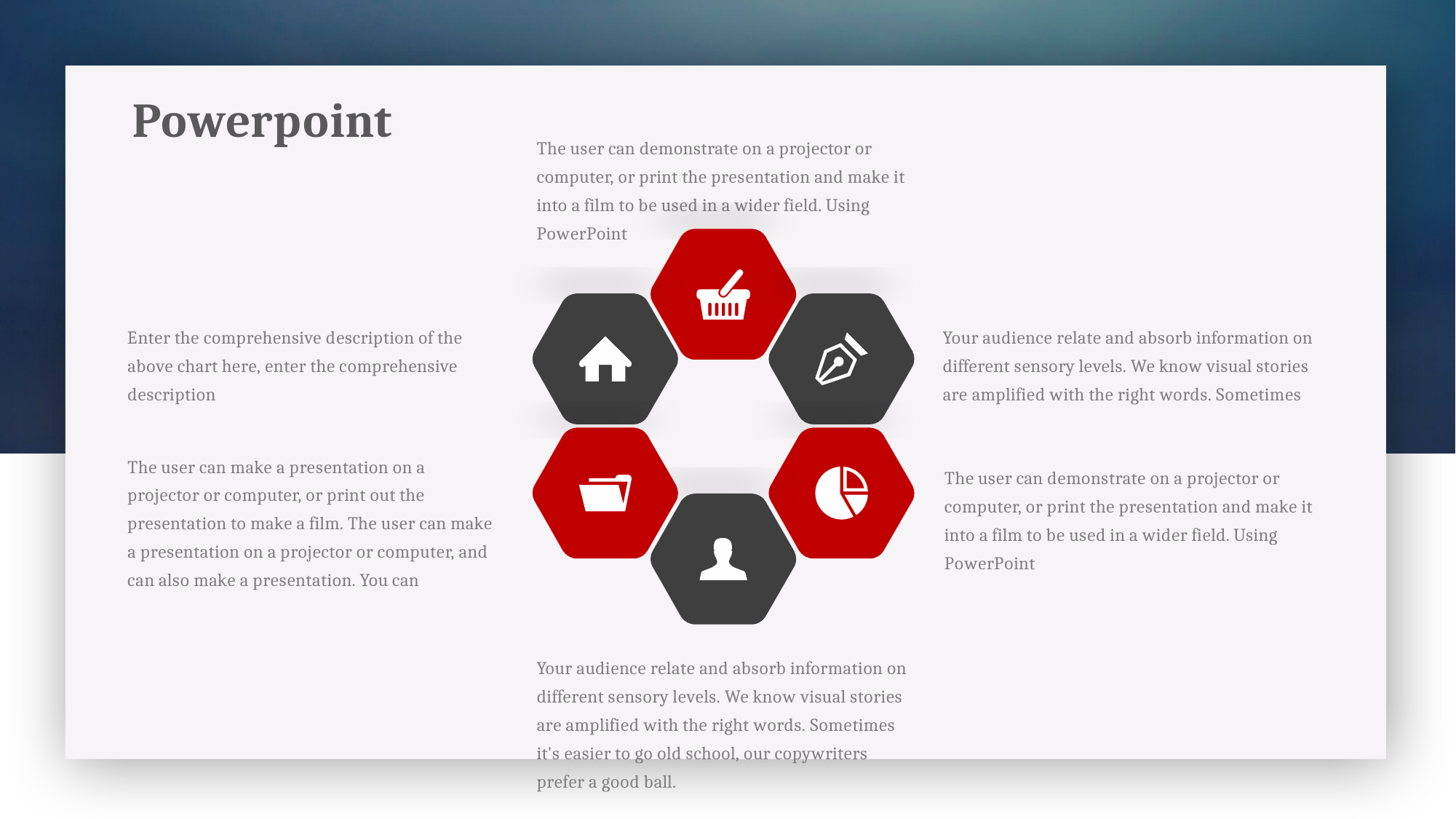

Powerpoint
The user can demonstrate on a projector or computer, or print the presentation and make it into a film to be used in a wider field. Using PowerPoint

Enter the comprehensive description of the above chart here, enter the comprehensive description
Your audience relate and absorb information on different sensory levels. We know visual stories are amplified with the right words. Sometimes

The user can make a presentation on a projector or computer, or print out the presentation to make a film. The user can make a presentation on a projector or computer, and can also make a presentation. You can
The user can demonstrate on a projector or computer, or print the presentation and make it into a film to be used in a wider field. Using PowerPoint

Your audience relate and absorb information on different sensory levels. We know visual stories are amplified with the right words. Sometimes it's easier to go old school, our copywriters prefer a good ball.